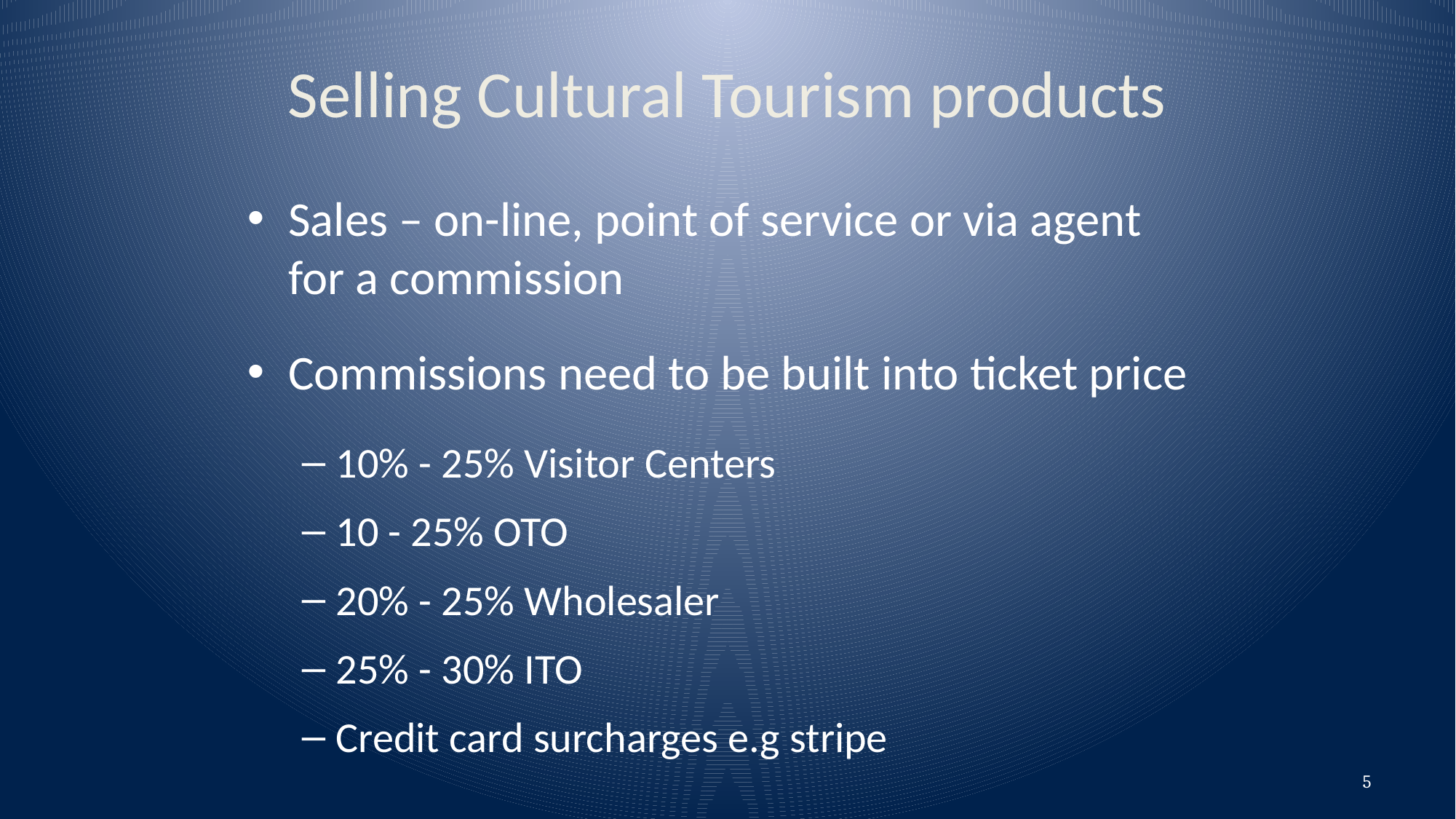

# Selling Cultural Tourism products

Sales – on-line, point of service or via agent for a commission
Commissions need to be built into ticket price
10% - 25% Visitor Centers
10 - 25% OTO
20% - 25% Wholesaler
25% - 30% ITO
Credit card surcharges e.g stripe

5